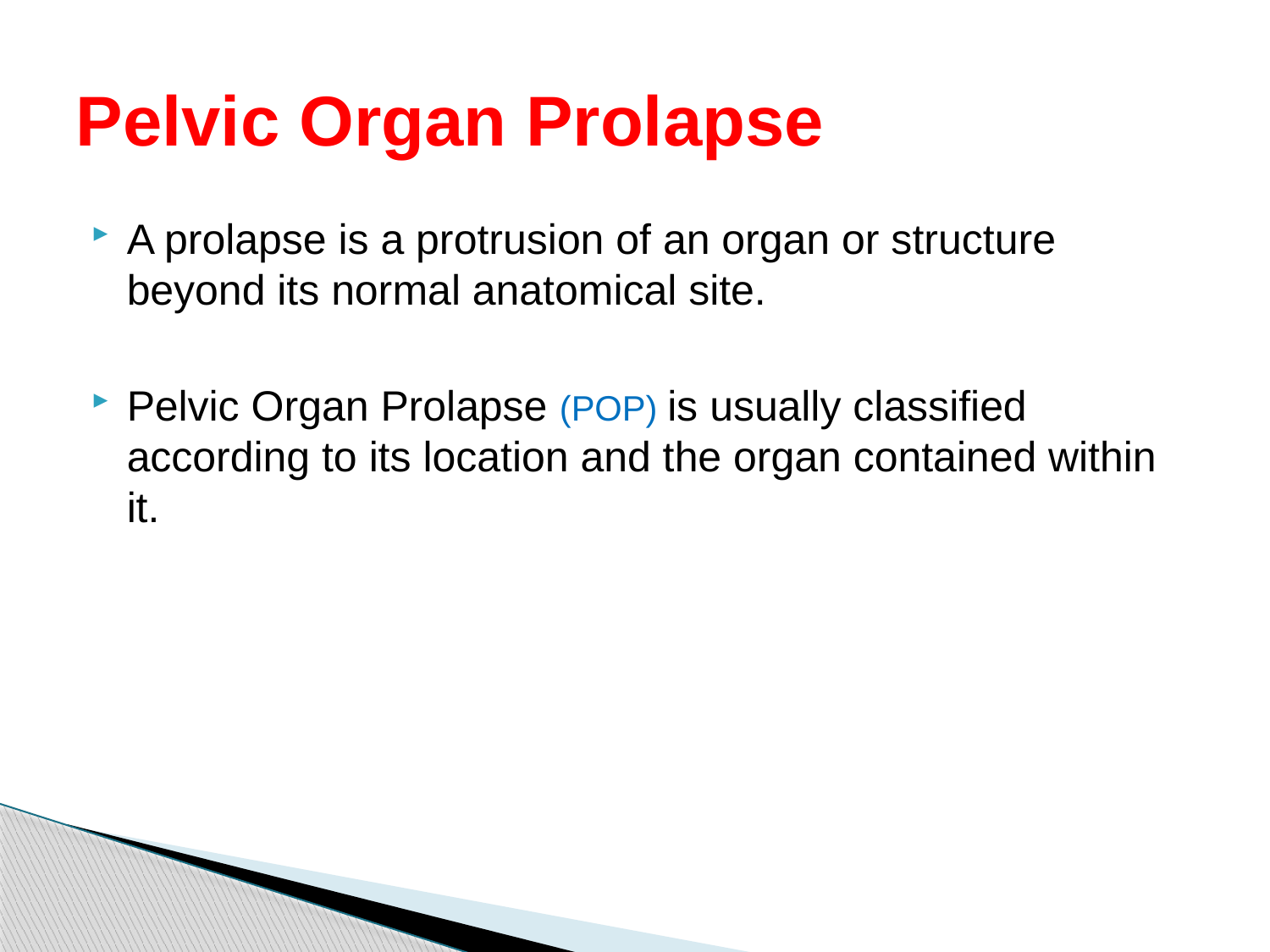

# Pelvic Organ Prolapse
A prolapse is a protrusion of an organ or structure beyond its normal anatomical site.

Pelvic Organ Prolapse (POP) is usually classified according to its location and the organ contained within it.